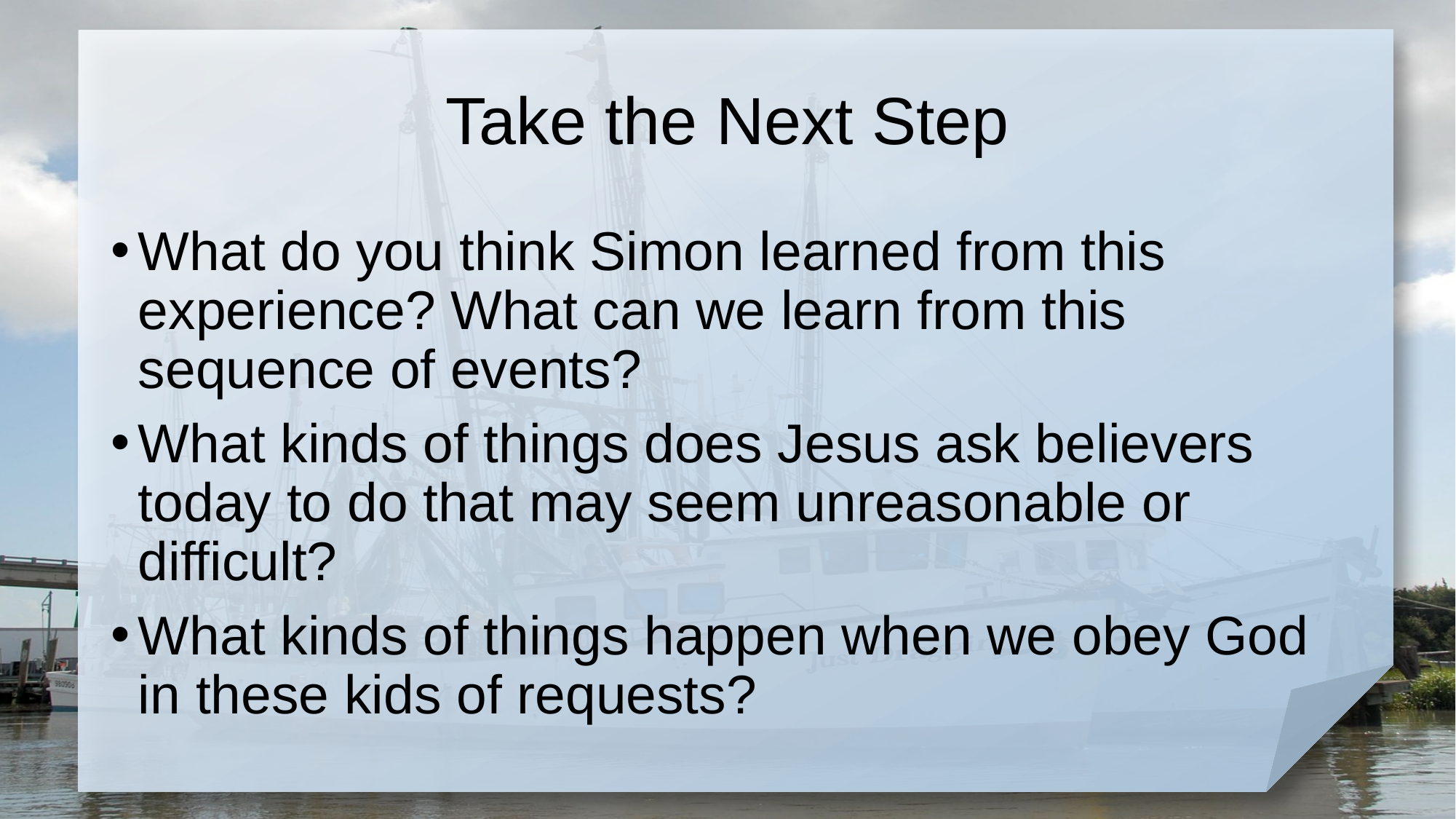

# Take the Next Step
What do you think Simon learned from this experience? What can we learn from this sequence of events?
What kinds of things does Jesus ask believers today to do that may seem unreasonable or difficult?
What kinds of things happen when we obey God in these kids of requests?